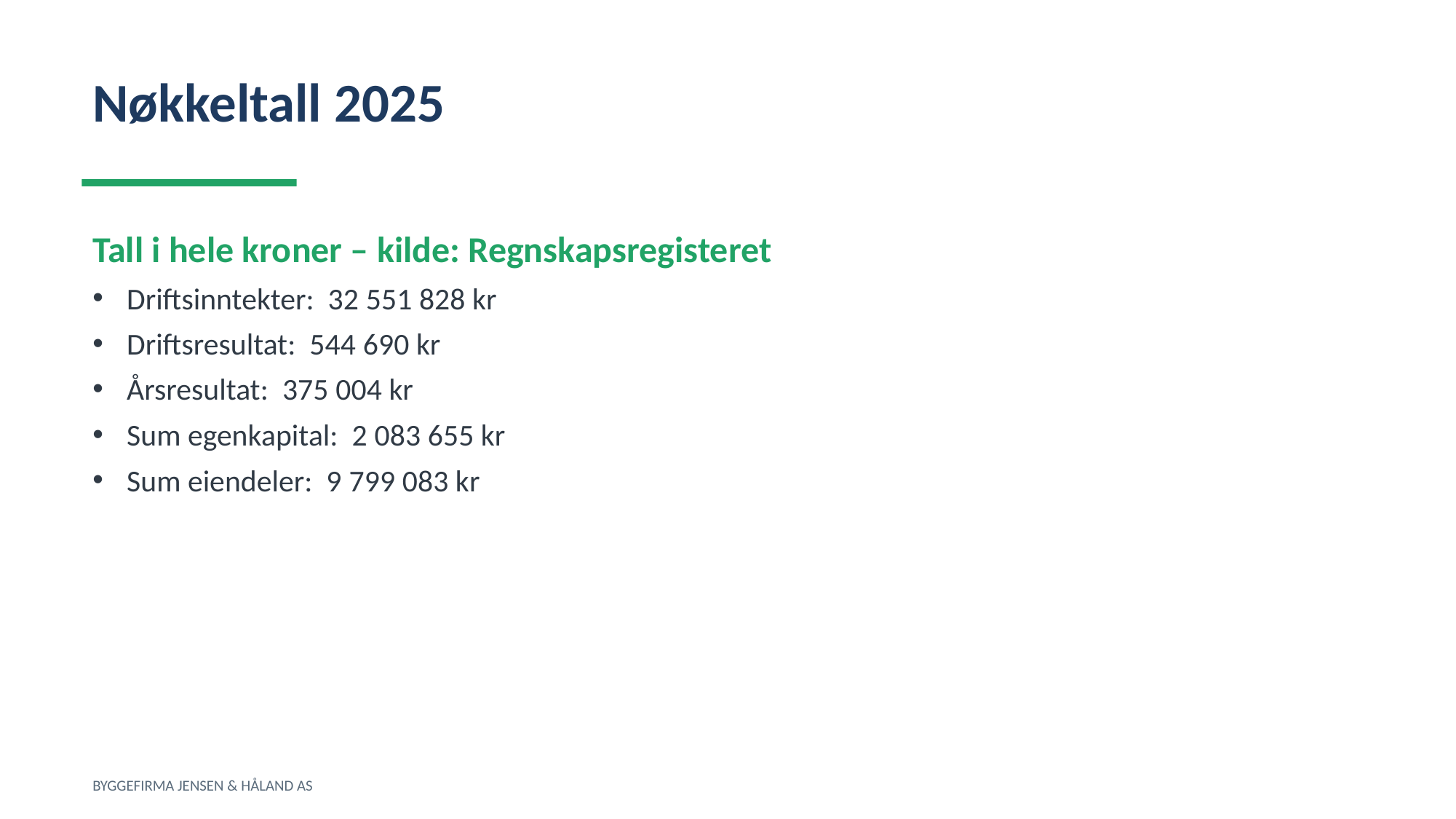

Nøkkeltall 2025

Tall i hele kroner – kilde: Regnskapsregisteret
Driftsinntekter:  32 551 828 kr
Driftsresultat:  544 690 kr
Årsresultat:  375 004 kr
Sum egenkapital:  2 083 655 kr
Sum eiendeler:  9 799 083 kr
BYGGEFIRMA JENSEN & HÅLAND AS